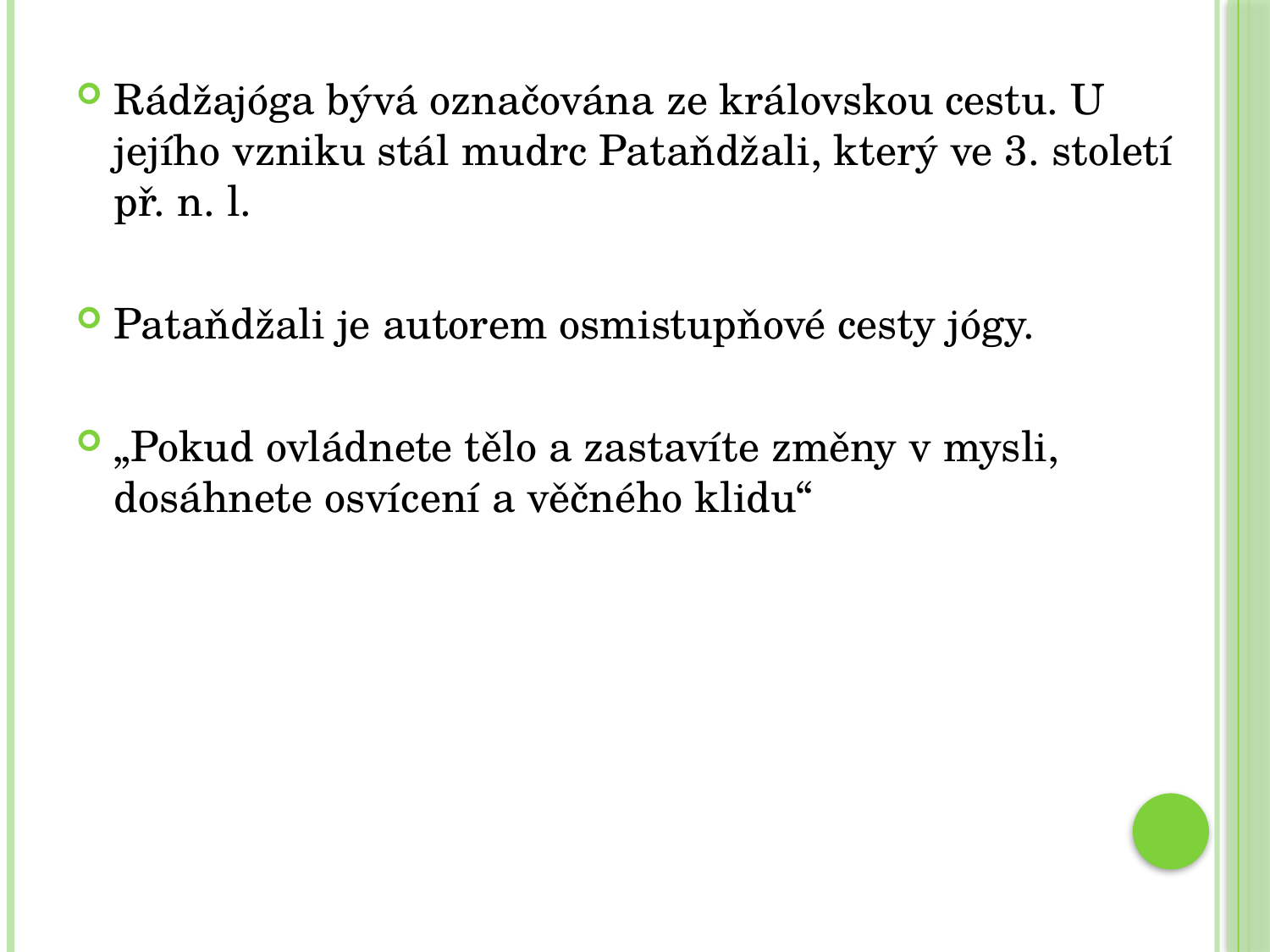

Rádžajóga bývá označována ze královskou cestu. U jejího vzniku stál mudrc Pataňdžali, který ve 3. století př. n. l.

Pataňdžali je autorem osmistupňové cesty jógy.

„Pokud ovládnete tělo a zastavíte změny v mysli, dosáhnete osvícení a věčného klidu“